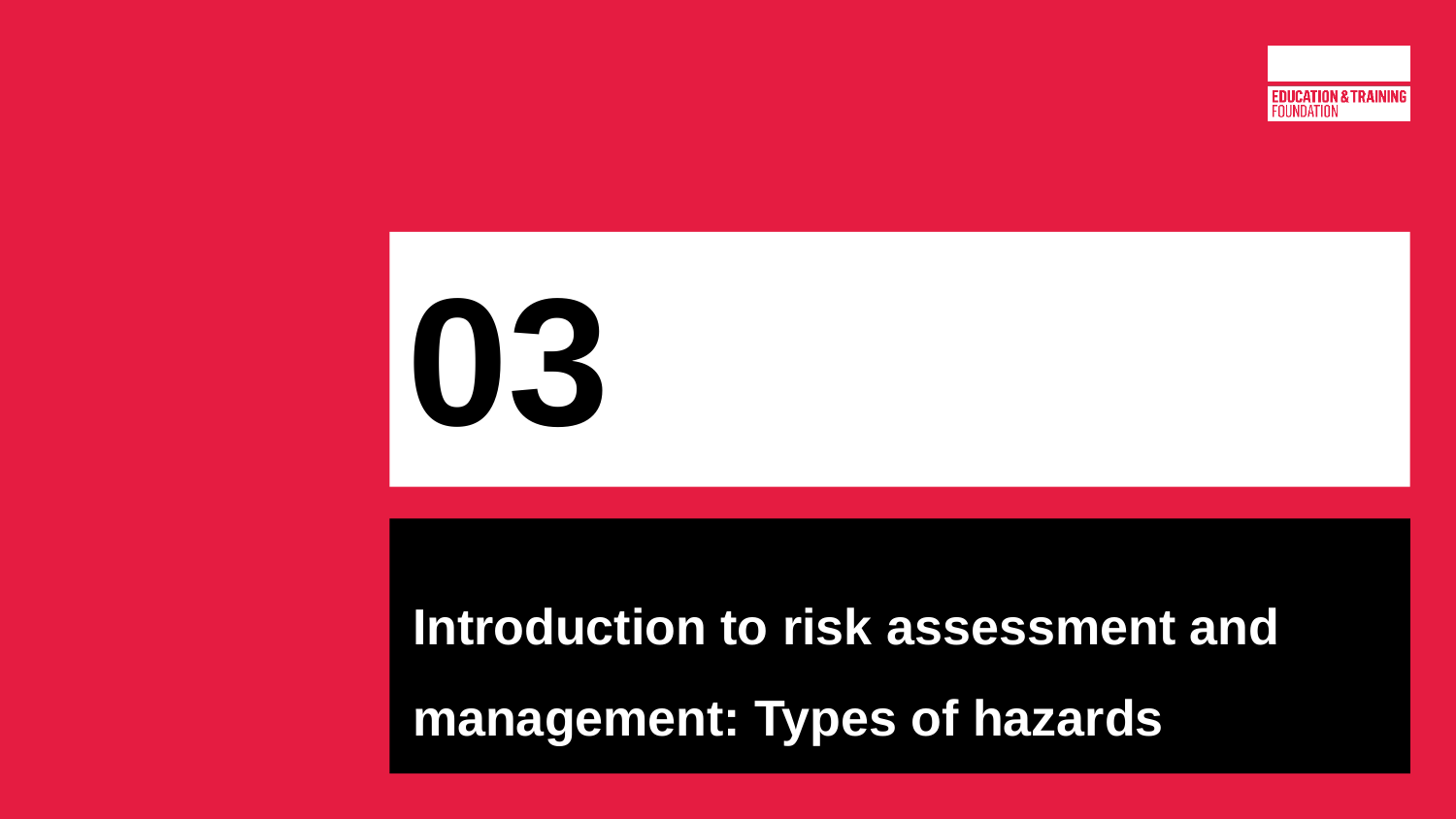

# 03
Introduction to risk assessment and management: Types of hazards